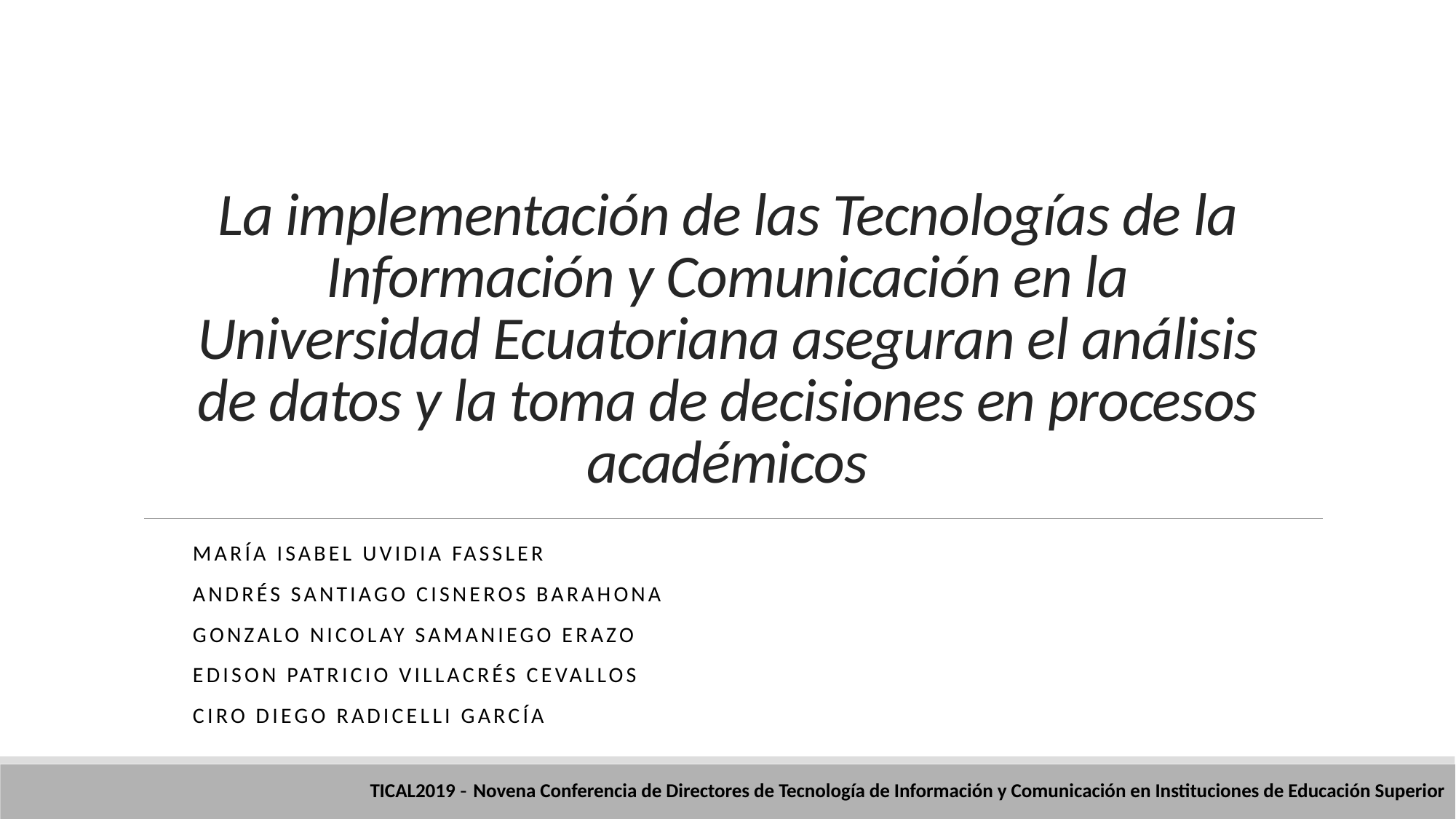

# La implementación de las Tecnologías de la Información y Comunicación en la Universidad Ecuatoriana aseguran el análisis de datos y la toma de decisiones en procesos académicos
María Isabel Uvidia Fassler
Andrés Santiago Cisneros Barahona
Gonzalo Nicolay Samaniego Erazo
Edison Patricio Villacrés Cevallos
Ciro diego radicelli garcía
TICAL2019 - Novena Conferencia de Directores de Tecnología de Información y Comunicación en Instituciones de Educación Superior